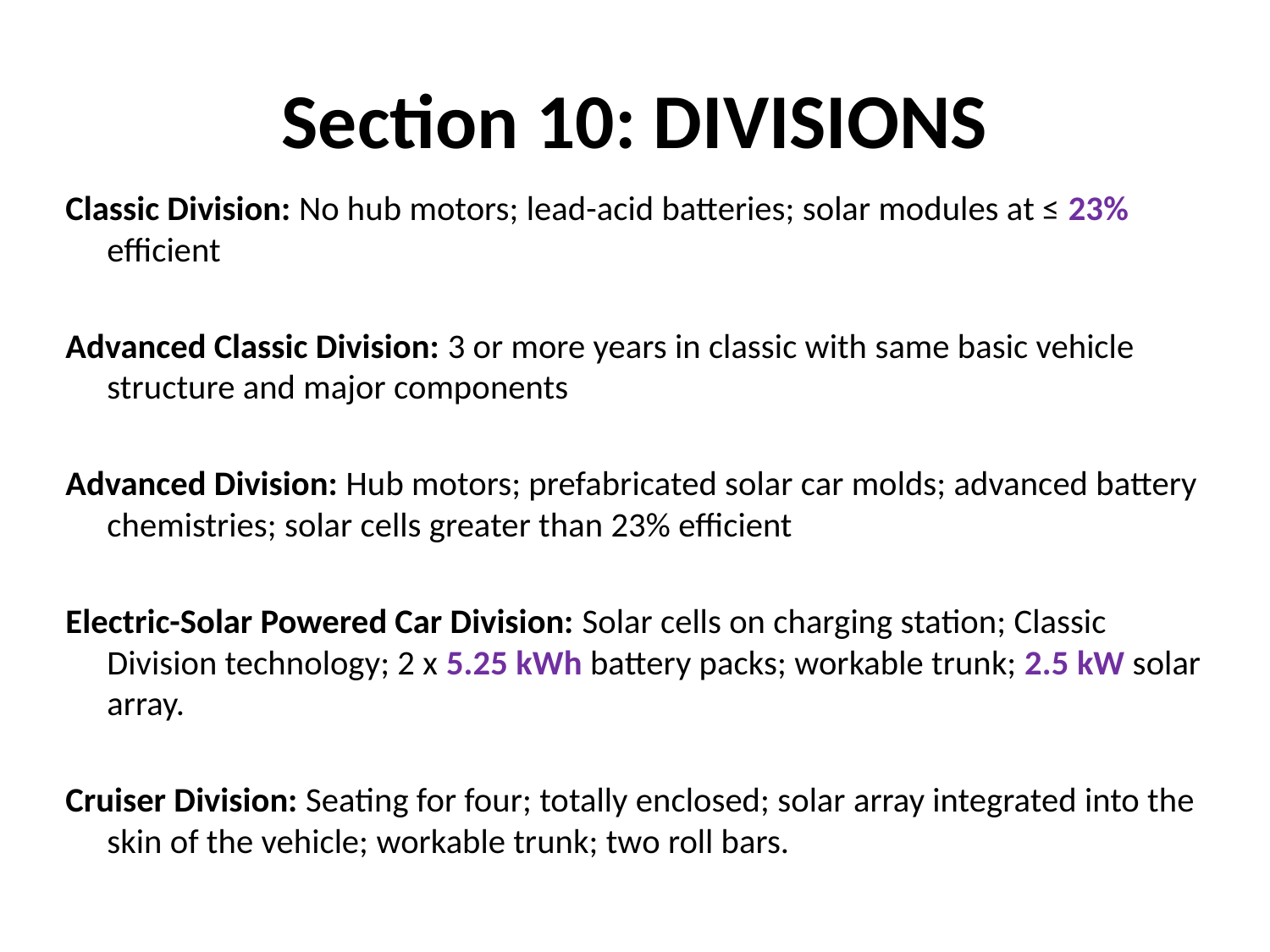

# Section 10: DIVISIONS
Classic Division: No hub motors; lead-acid batteries; solar modules at ≤ 23% efficient

Advanced Classic Division: 3 or more years in classic with same basic vehicle structure and major components

Advanced Division: Hub motors; prefabricated solar car molds; advanced battery chemistries; solar cells greater than 23% efficient

Electric-Solar Powered Car Division: Solar cells on charging station; Classic Division technology; 2 x 5.25 kWh battery packs; workable trunk; 2.5 kW solar array.

Cruiser Division: Seating for four; totally enclosed; solar array integrated into the skin of the vehicle; workable trunk; two roll bars.